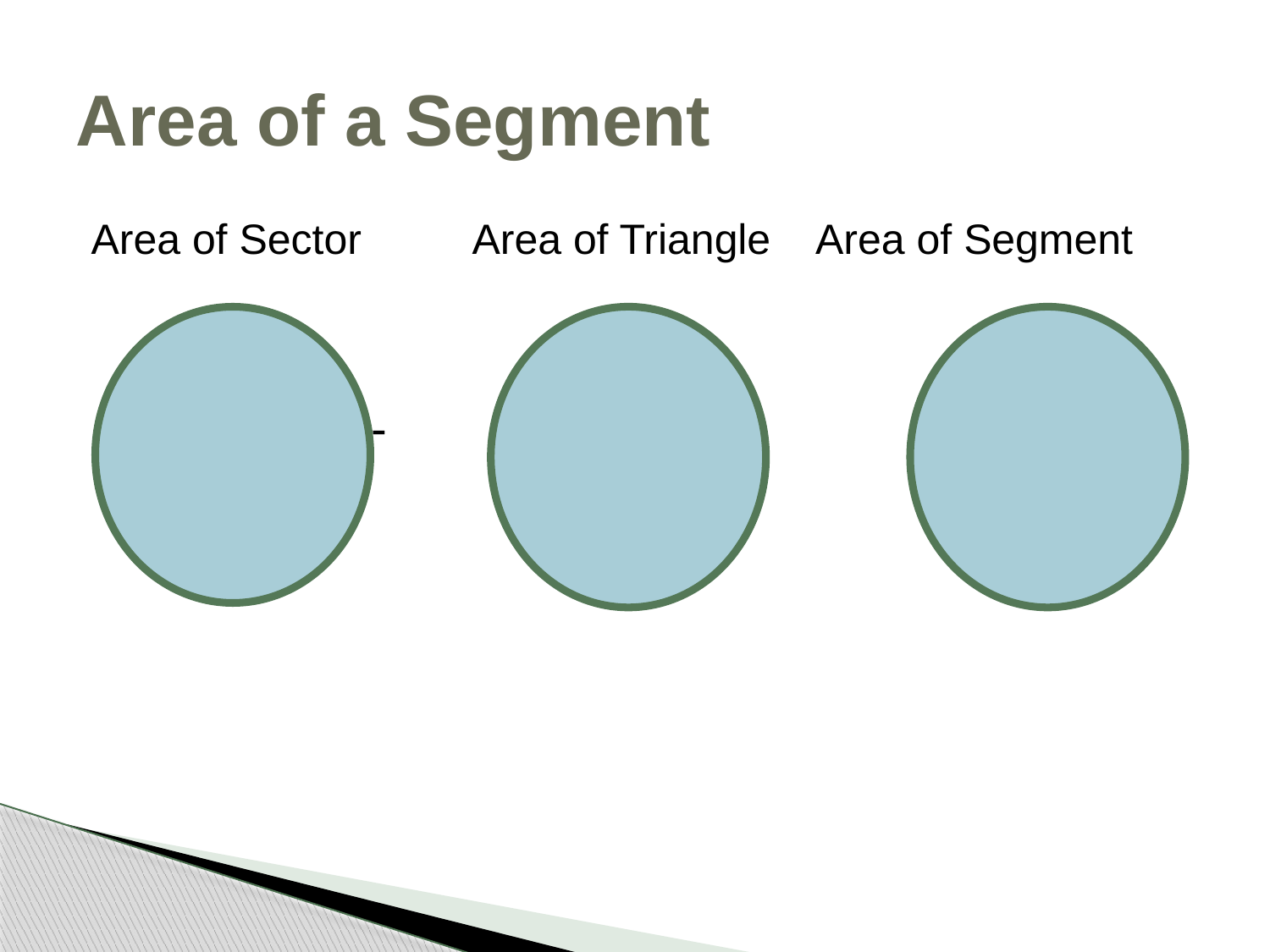

# Area of a Segment
Area of Sector 	Area of Triangle    Area of Segment

                     -                          =